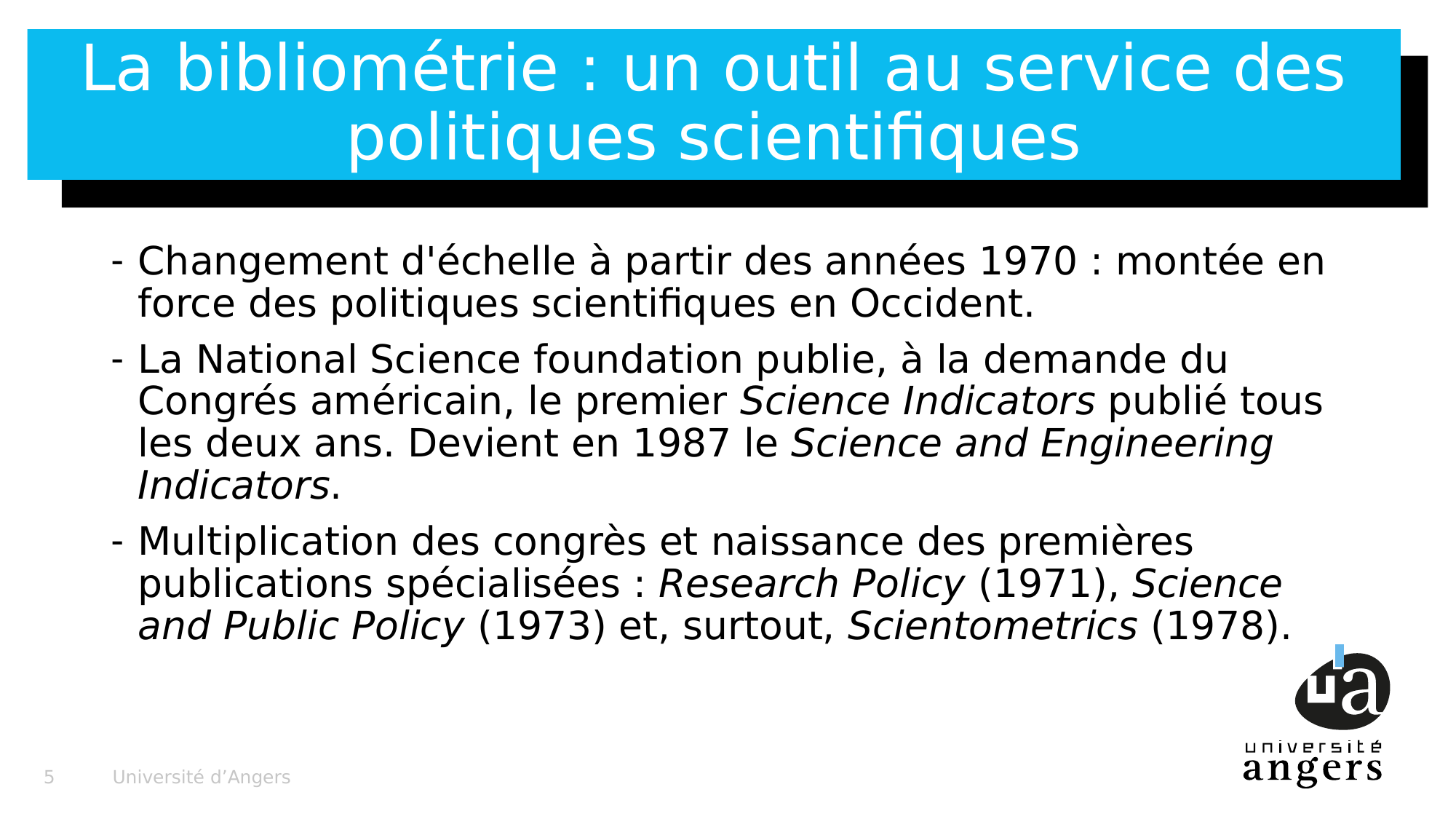

# La bibliométrie : un outil au service des politiques scientifiques
Changement d'échelle à partir des années 1970 : montée en force des politiques scientifiques en Occident.
La National Science foundation publie, à la demande du Congrés américain, le premier Science Indicators publié tous les deux ans. Devient en 1987 le Science and Engineering Indicators.
Multiplication des congrès et naissance des premières publications spécialisées : Research Policy (1971), Science and Public Policy (1973) et, surtout, Scientometrics (1978).
5
Université d’Angers